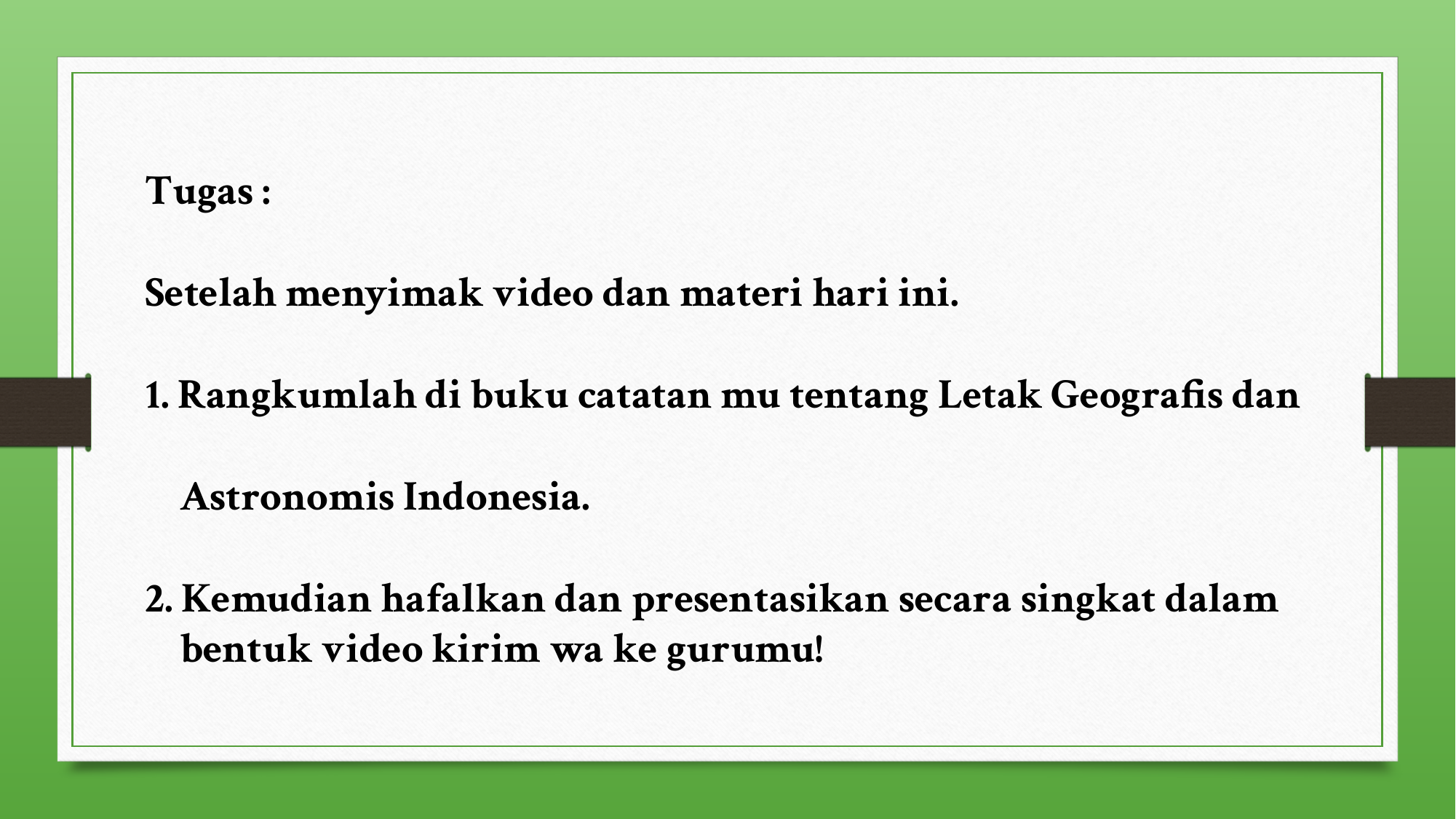

Tugas :

Setelah menyimak video dan materi hari ini.

1. Rangkumlah di buku catatan mu tentang Letak Geografis dan
    Astronomis Indonesia.

2. Kemudian hafalkan dan presentasikan secara singkat dalam
    bentuk video kirim wa ke gurumu!